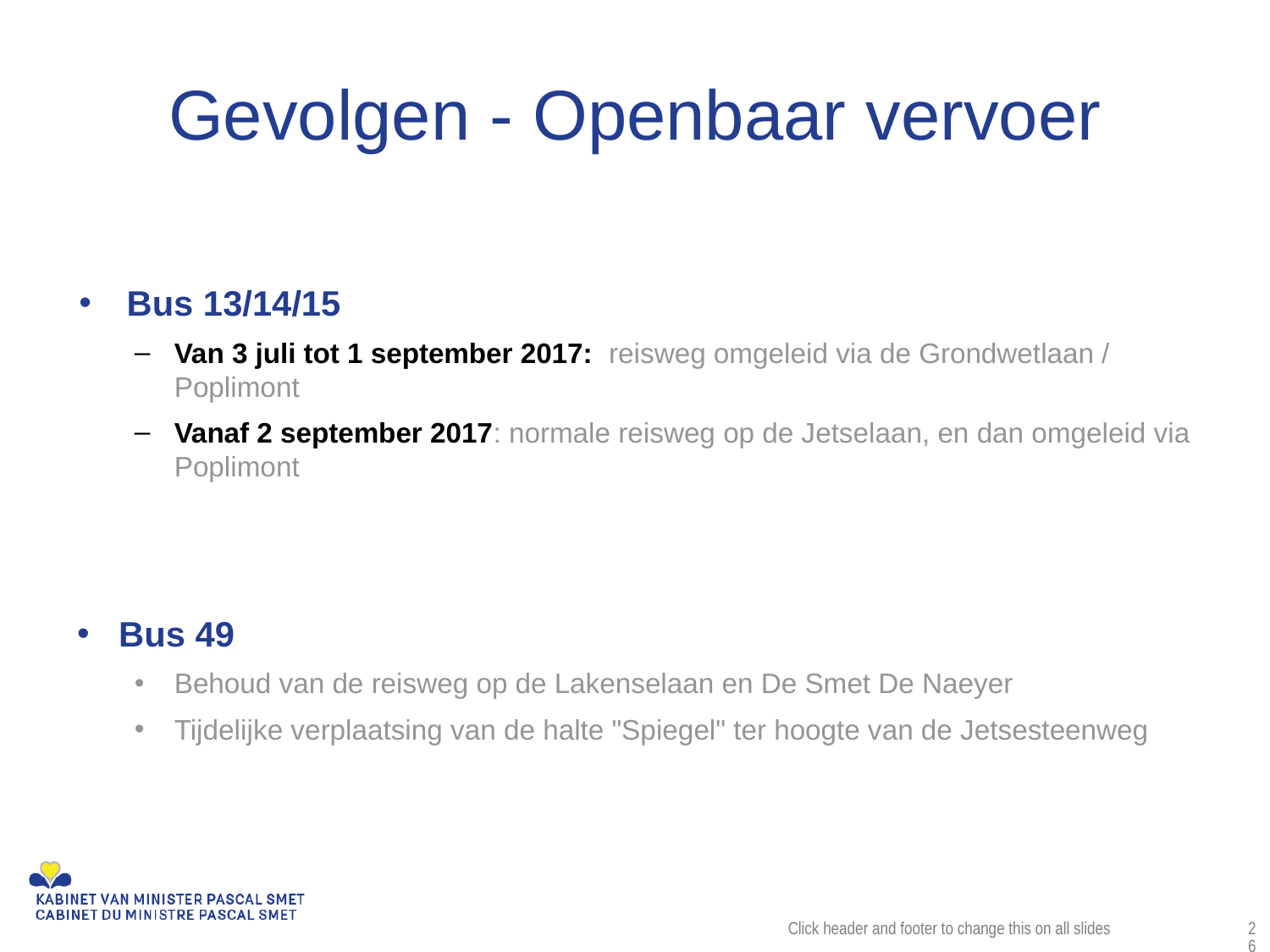

# Gevolgen - Openbaar vervoer

Bus 13/14/15
Van 3 juli tot 1 september 2017:  reisweg omgeleid via de Grondwetlaan / Poplimont
Vanaf 2 september 2017: normale reisweg op de Jetselaan, en dan omgeleid via Poplimont

Bus 49
Behoud van de reisweg op de Lakenselaan en De Smet De Naeyer
Tijdelijke verplaatsing van de halte "Spiegel" ter hoogte van de Jetsesteenweg

Click header and footer to change this on all slides
26